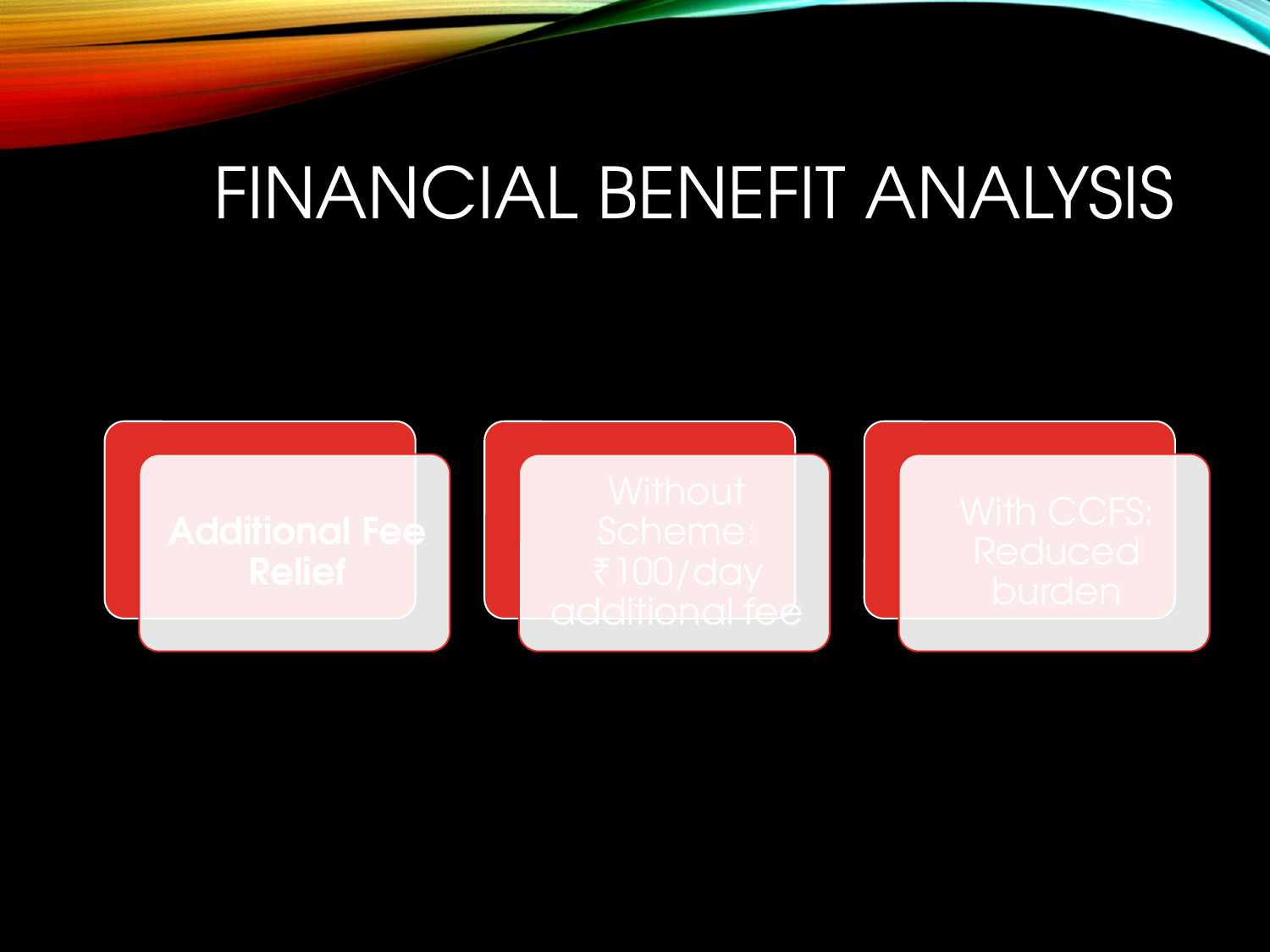

# Financial Benefit Analysis
Additional Fee Relief
Without Scheme:
₹100/day additional fee
With CCFS:
Reduced burden
|  |  |
| --- | --- |